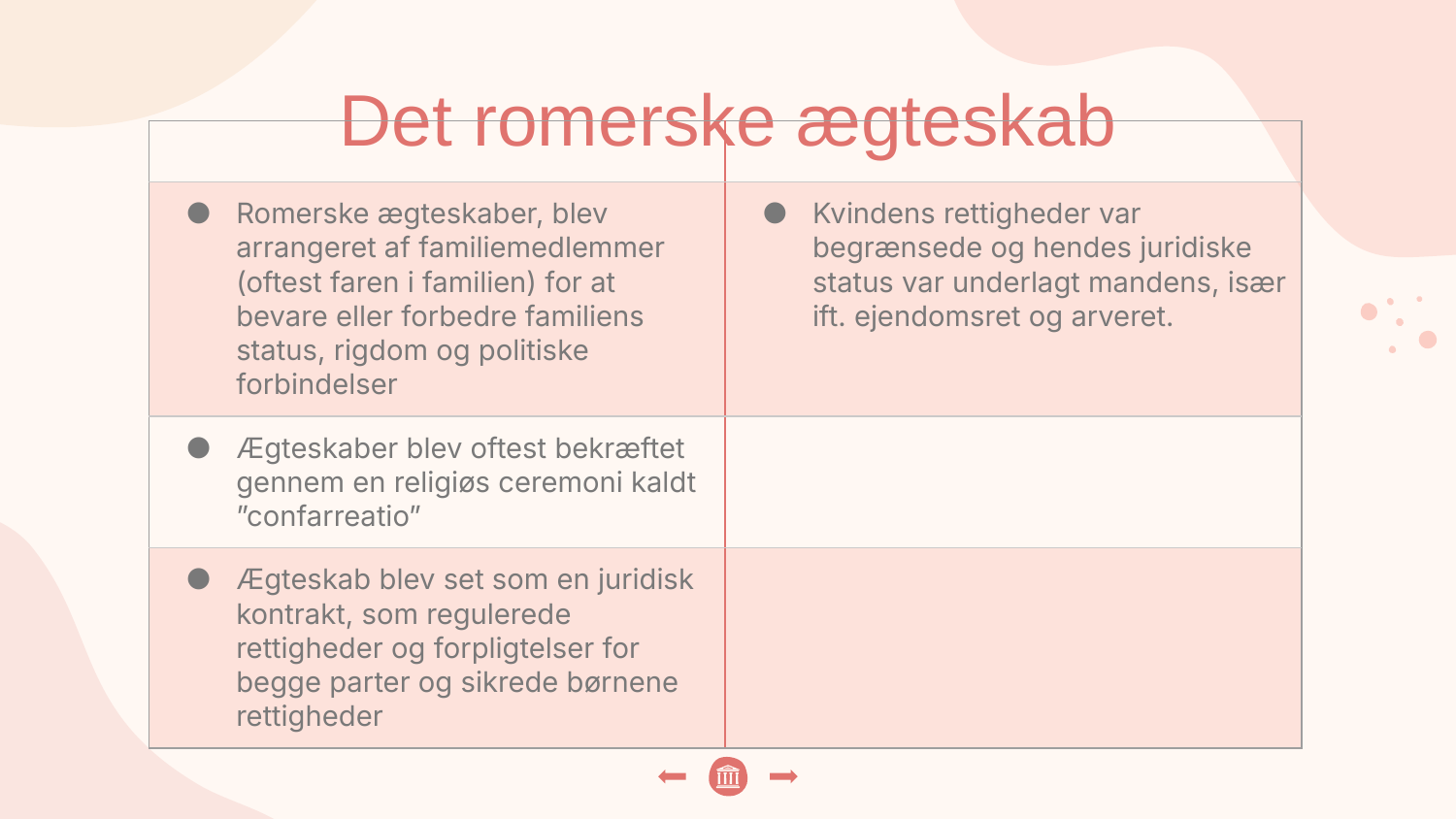

# Det romerske ægteskab
|  |  |
| --- | --- |
| Romerske ægteskaber, blev arrangeret af familiemedlemmer (oftest faren i familien) for at bevare eller forbedre familiens status, rigdom og politiske forbindelser | Kvindens rettigheder var begrænsede og hendes juridiske status var underlagt mandens, især ift. ejendomsret og arveret. |
| Ægteskaber blev oftest bekræftet gennem en religiøs ceremoni kaldt ”confarreatio” |  |
| Ægteskab blev set som en juridisk kontrakt, som regulerede rettigheder og forpligtelser for begge parter og sikrede børnene rettigheder |  |